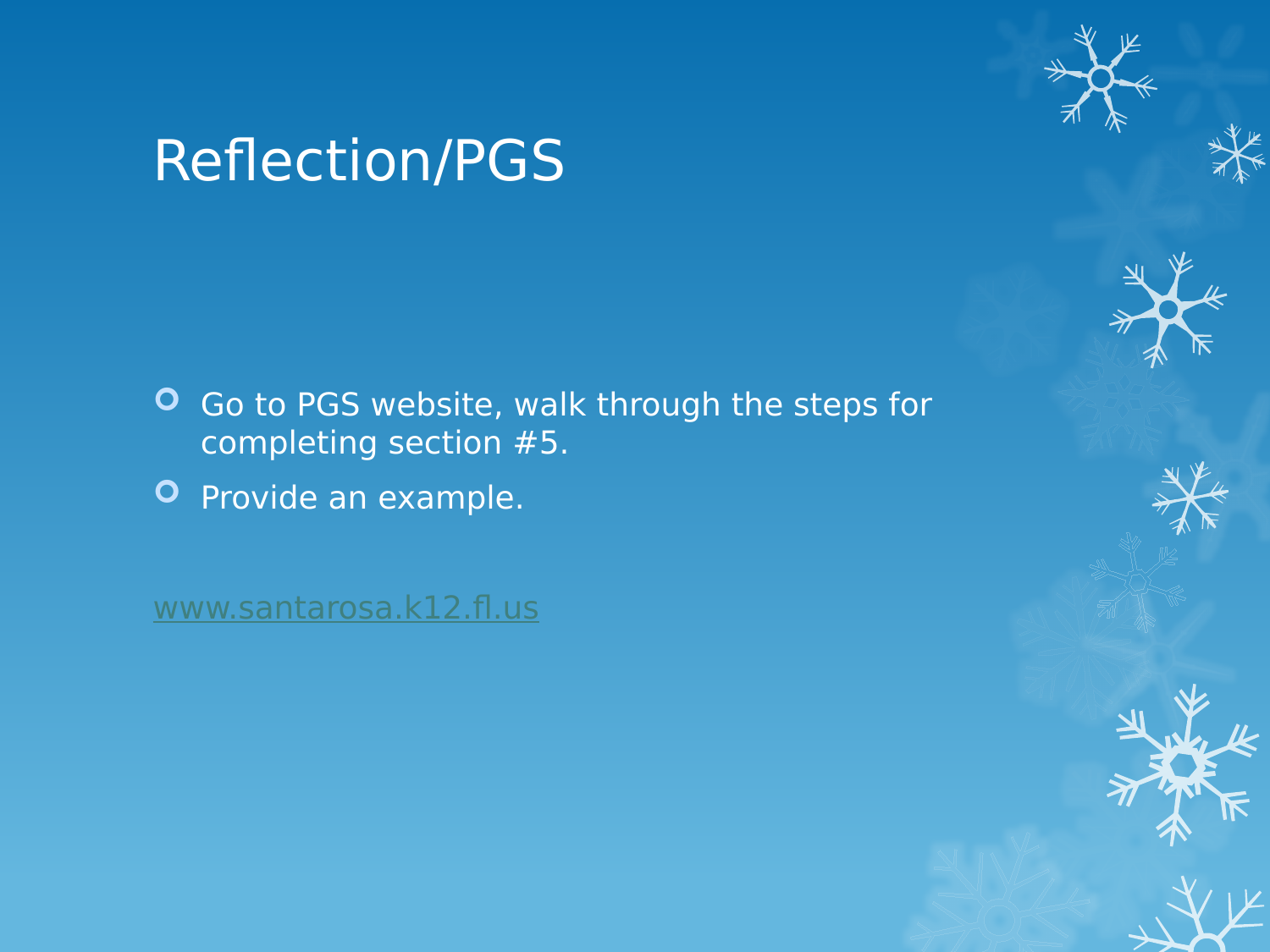

# Reflection/PGS
Go to PGS website, walk through the steps for completing section #5.
Provide an example.

www.santarosa.k12.fl.us